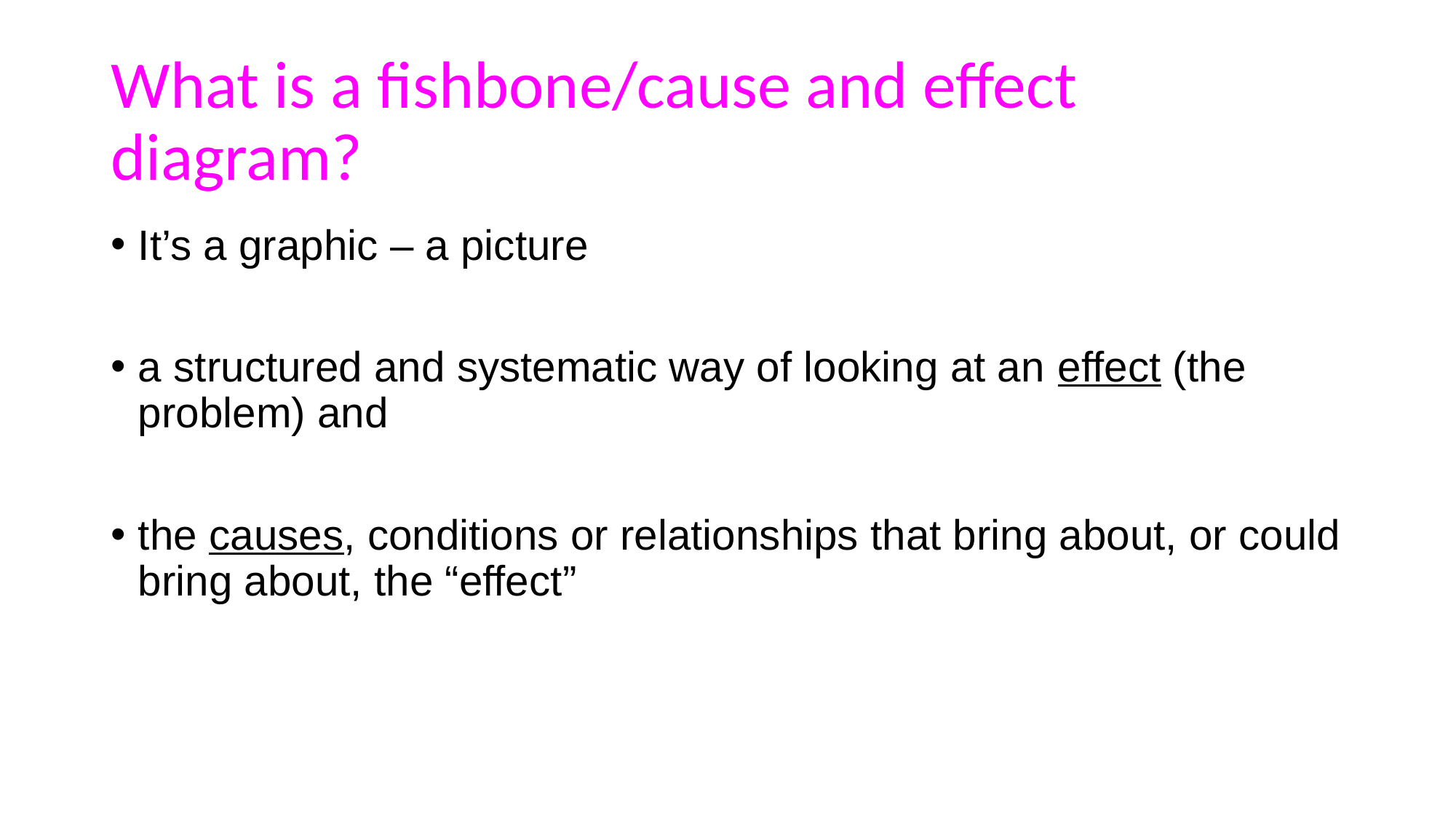

# What is a fishbone/cause and effect diagram?
It’s a graphic – a picture

a structured and systematic way of looking at an effect (the problem) and

the causes, conditions or relationships that bring about, or could bring about, the “effect”